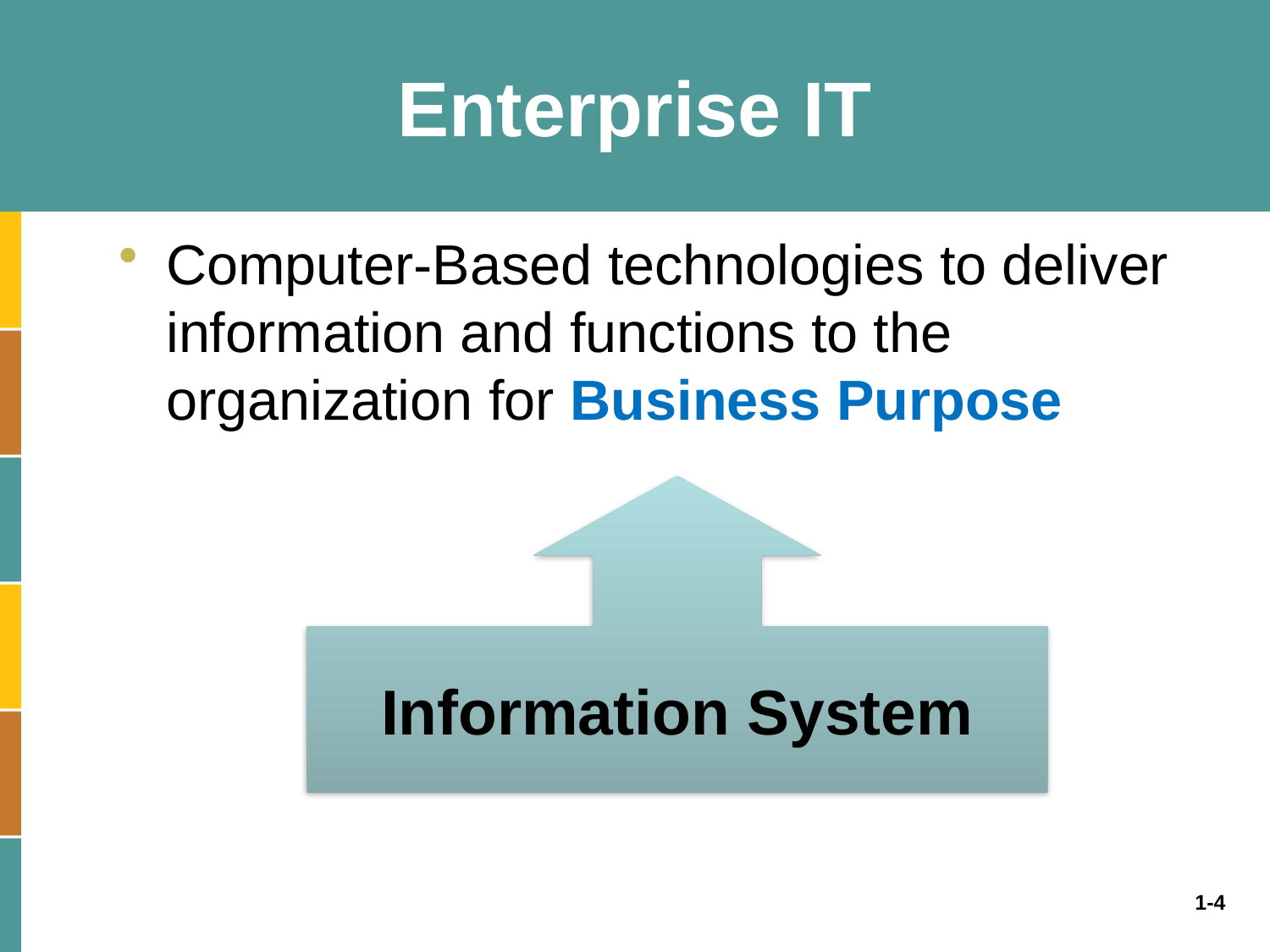

# Enterprise IT
Computer‐Based technologies to deliver information and functions to the organization for Business Purpose

Information System